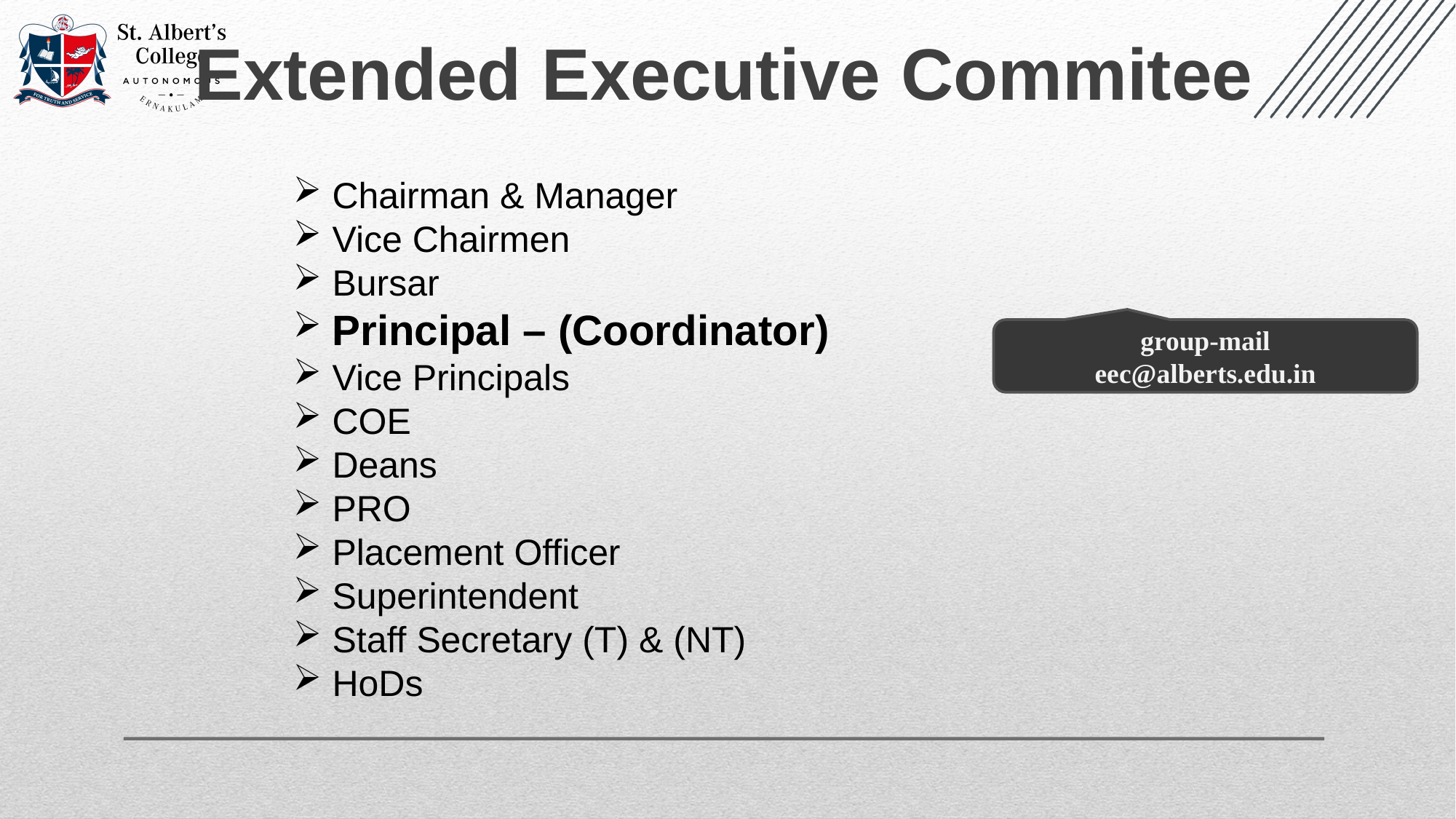

Extended Executive Commitee
 Chairman & Manager
 Vice Chairmen
 Bursar
 Principal – (Coordinator)
 Vice Principals
 COE
 Deans
 PRO
 Placement Officer
 Superintendent
 Staff Secretary (T) & (NT)
 HoDs
group-mail
eec@alberts.edu.in